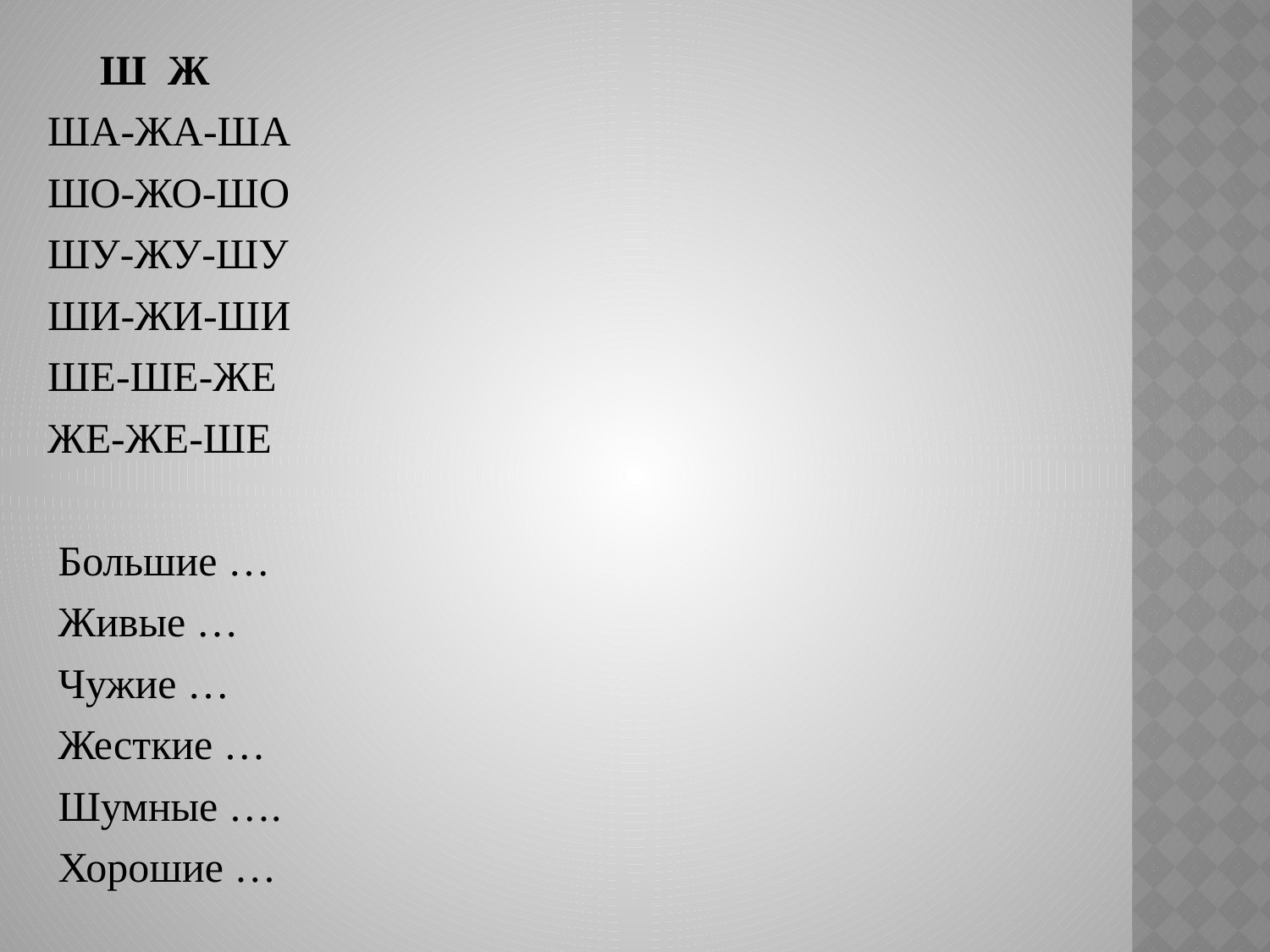

Ш  Ж
ША-ЖА-ША
ШО-ЖО-ШО
ШУ-ЖУ-ШУ
ШИ-ЖИ-ШИ
ШЕ-ШЕ-ЖЕ
ЖЕ-ЖЕ-ШЕ

 Большие …
 Живые …
 Чужие …
 Жесткие …
 Шумные ….
 Хорошие …